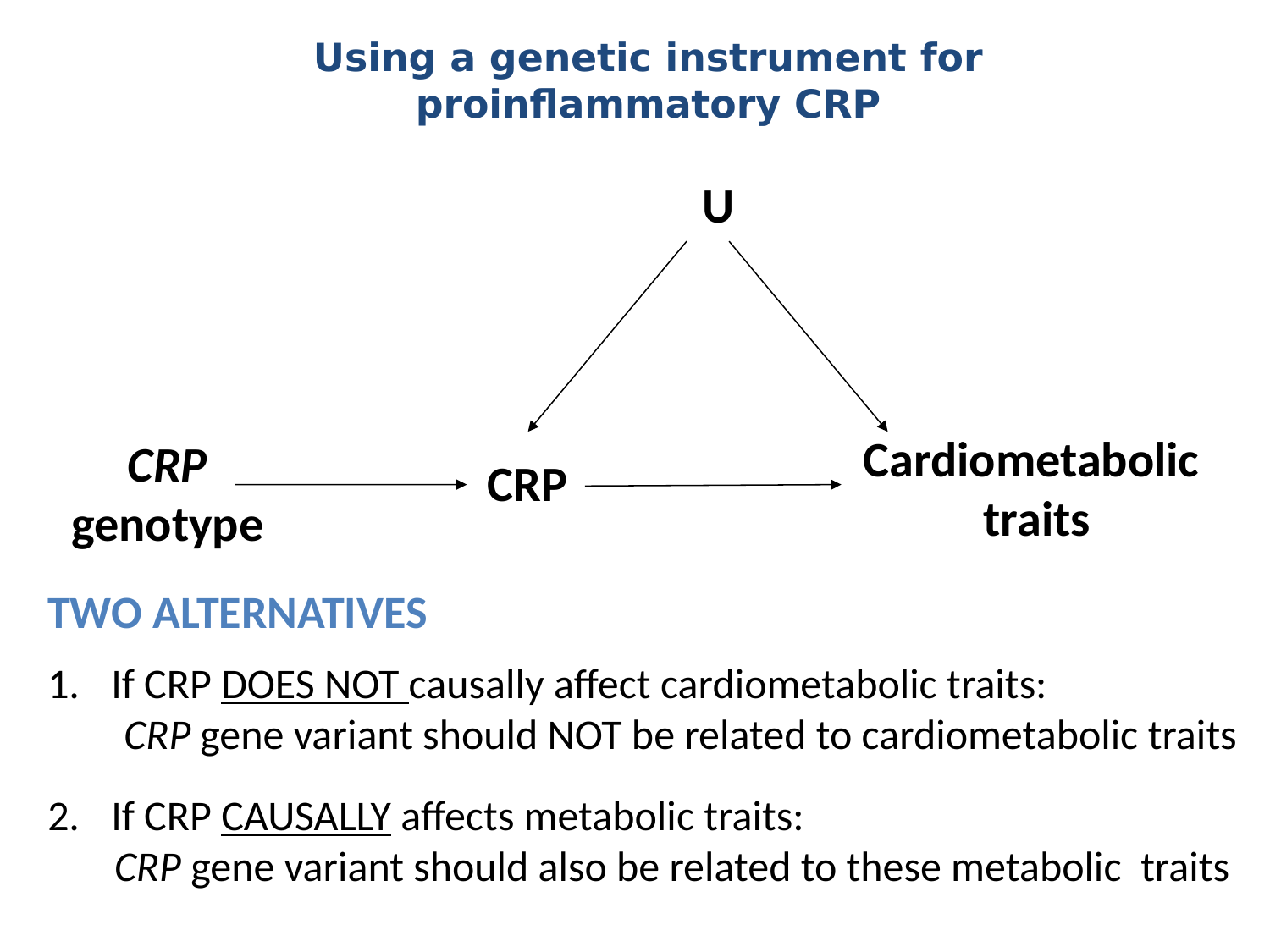

Using a genetic instrument for
proinflammatory CRP

U

Cardiometabolic
traits
CRP genotype
CRP

TWO ALTERNATIVES
If CRP DOES NOT causally affect cardiometabolic traits:
        CRP gene variant should NOT be related to cardiometabolic traits
If CRP CAUSALLY affects metabolic traits:
       CRP gene variant should also be related to these metabolic  traits